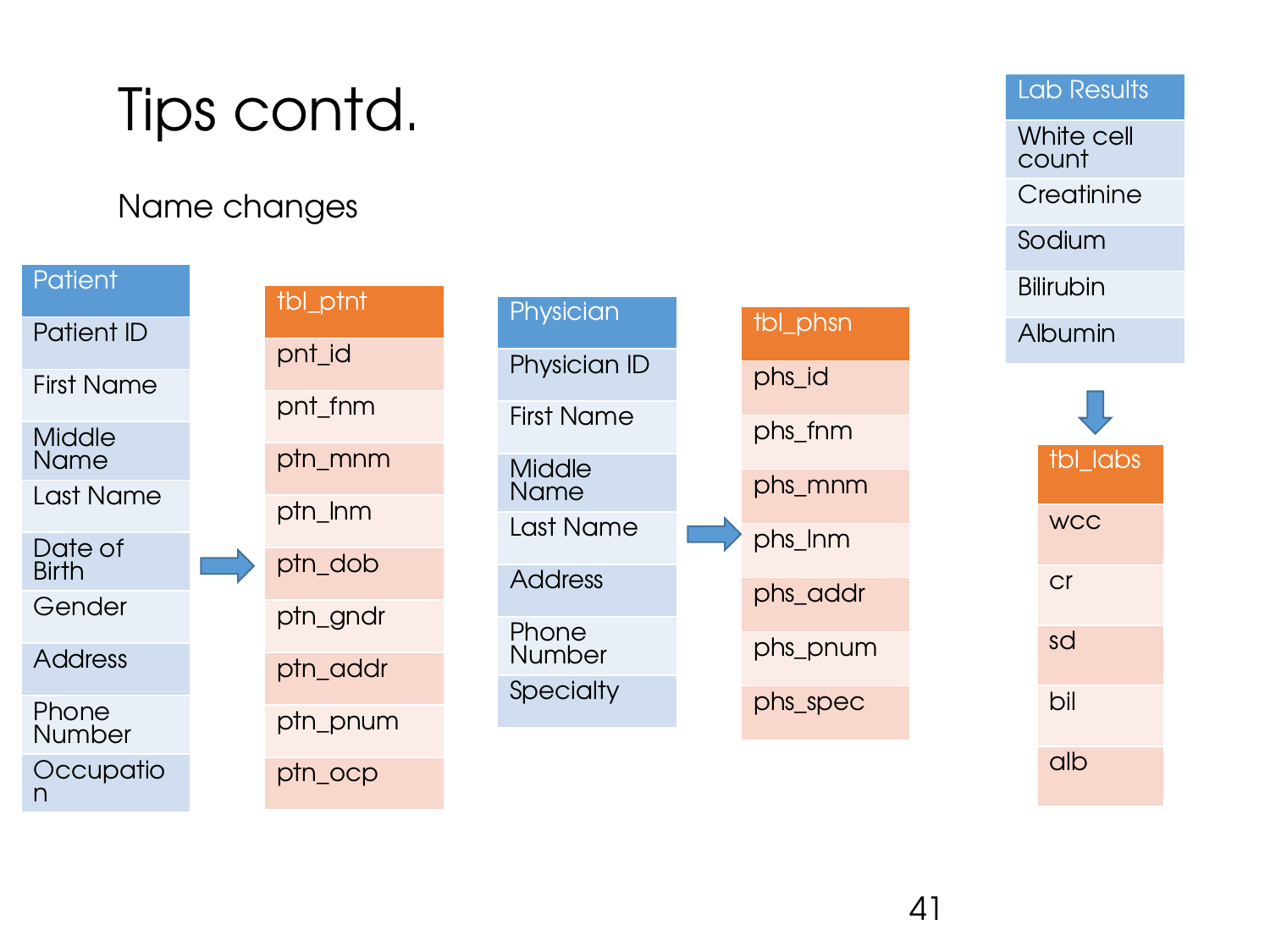

Tips contd.
| Lab Results |
| --- |
| White cell count |
| Creatinine |
| Sodium |
| Bilirubin |
| Albumin |
Name changes
| Patient |
| --- |
| Patient ID |
| First Name |
| Middle Name |
| Last Name |
| Date of Birth |
| Gender |
| Address |
| Phone Number |
| Occupation |
| tbl\_ptnt |
| --- |
| pnt\_id |
| pnt\_fnm |
| ptn\_mnm |
| ptn\_lnm |
| ptn\_dob |
| ptn\_gndr |
| ptn\_addr |
| ptn\_pnum |
| ptn\_ocp |
| Physician |
| --- |
| Physician ID |
| First Name |
| Middle Name |
| Last Name |
| Address |
| Phone Number |
| Specialty |
| tbl\_phsn |
| --- |
| phs\_id |
| phs\_fnm |
| phs\_mnm |
| phs\_lnm |
| phs\_addr |
| phs\_pnum |
| phs\_spec |

| tbl\_labs |
| --- |
| wcc |
| cr |
| sd |
| bil |
| alb |

41